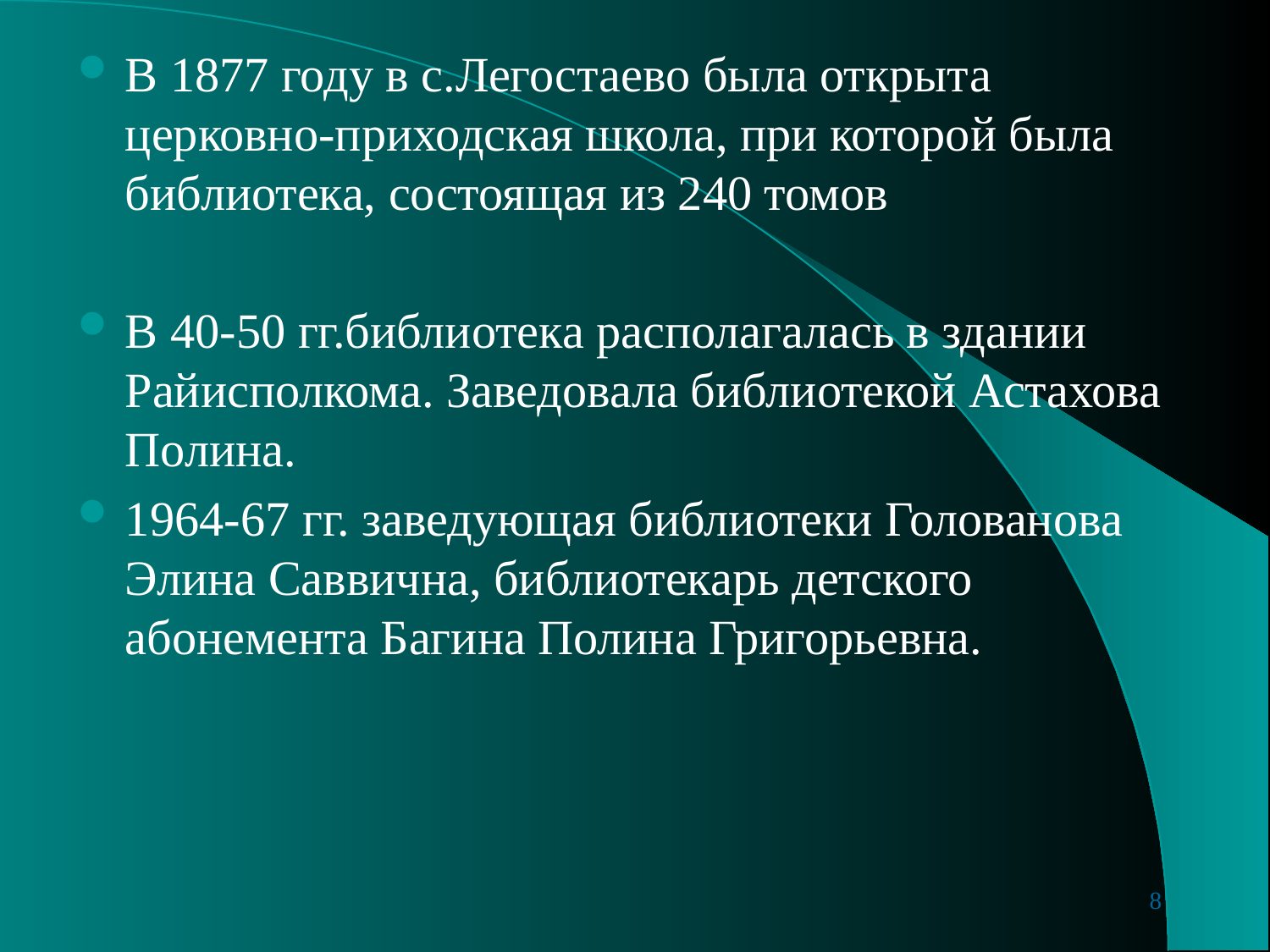

В 1877 году в с.Легостаево была открыта церковно-приходская школа, при которой была библиотека, состоящая из 240 томов

В 40-50 гг.библиотека располагалась в здании Райисполкома. Заведовала библиотекой Астахова Полина.
1964-67 гг. заведующая библиотеки Голованова Элина Саввична, библиотекарь детского абонемента Багина Полина Григорьевна.
#
8